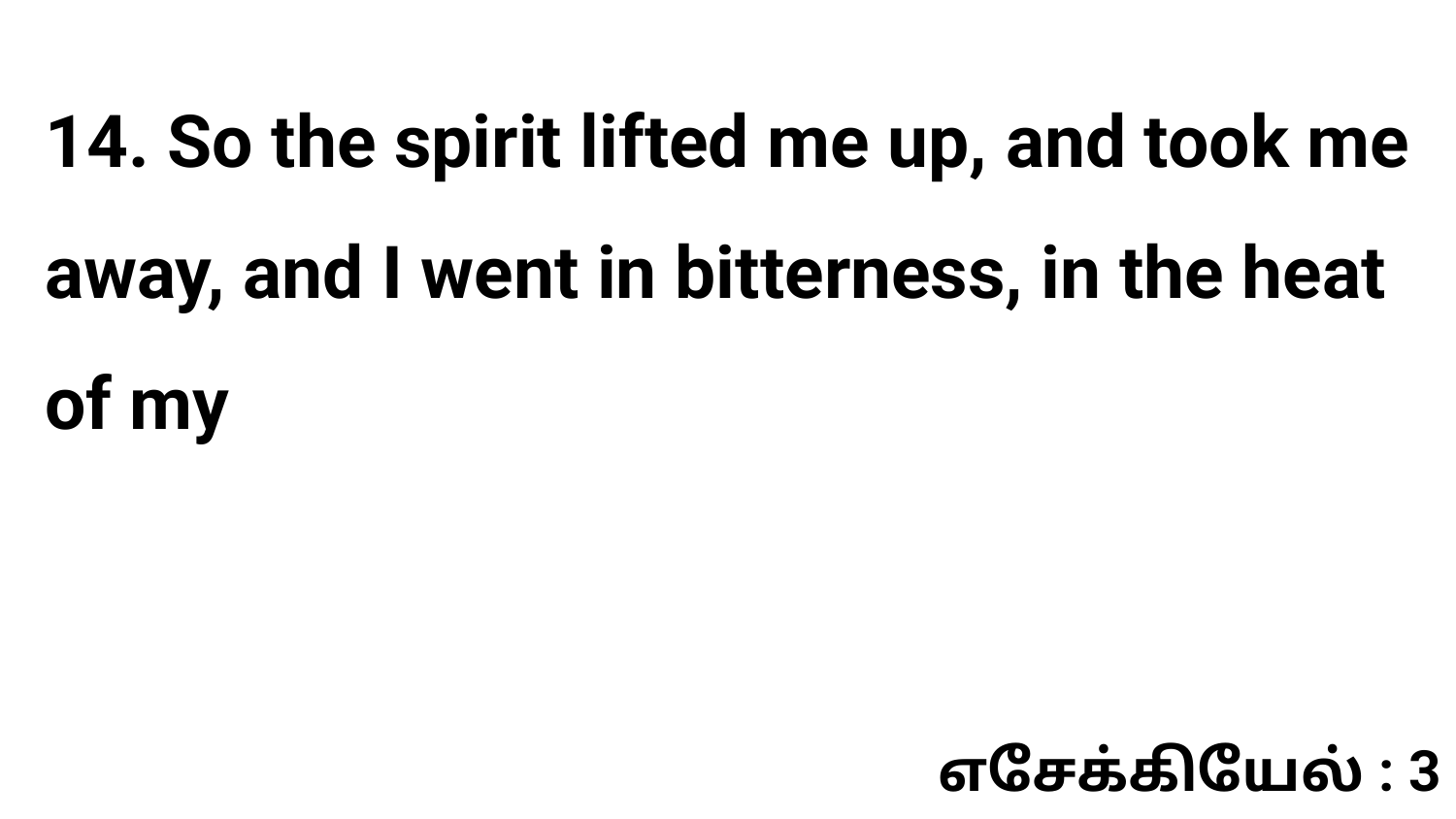

14. So the spirit lifted me up, and took me away, and I went in bitterness, in the heat of my
எசேக்கியேல் : 3